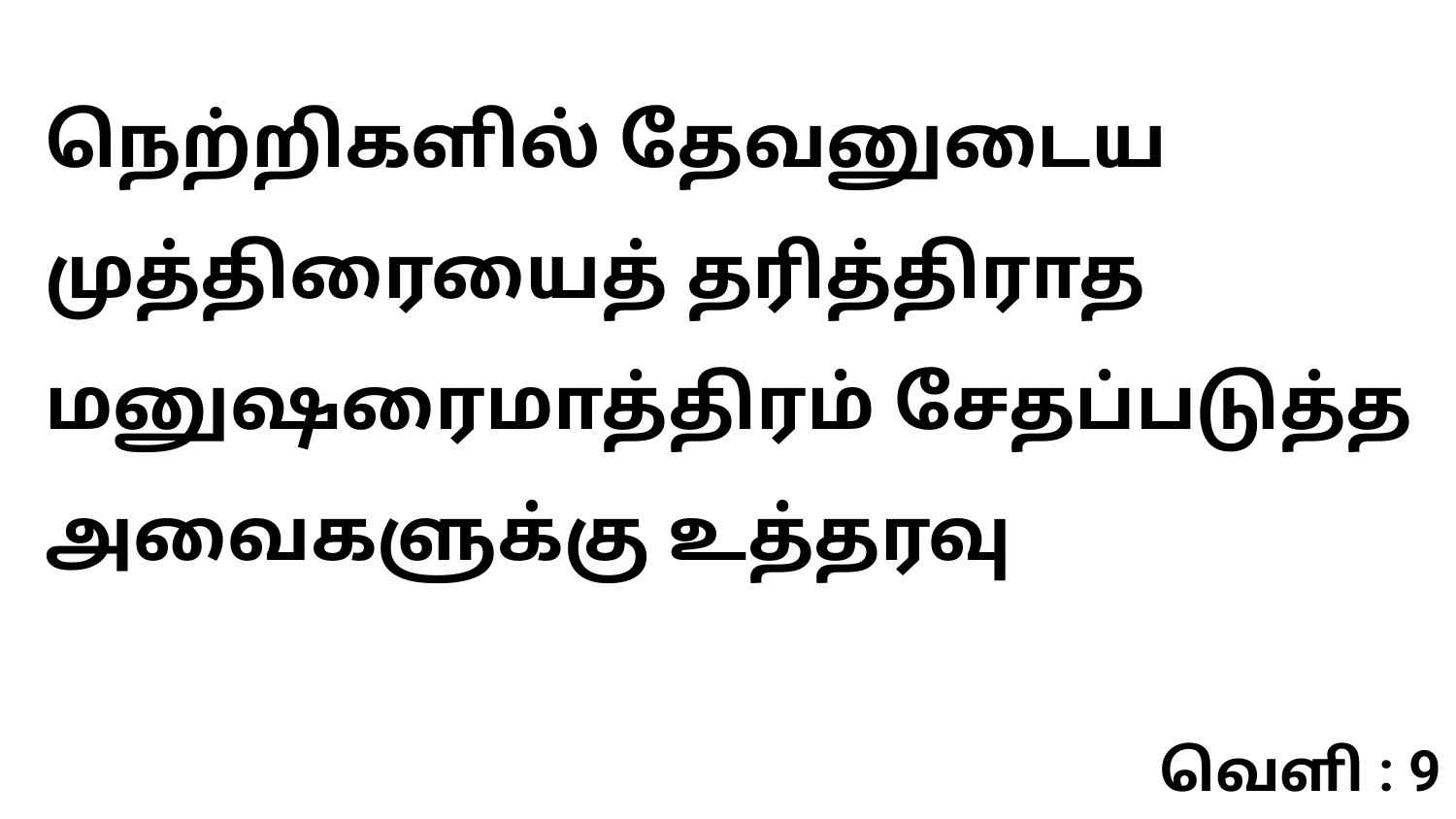

நெற்றிகளில் தேவனுடைய முத்திரையைத் தரித்திராத மனுஷரைமாத்திரம் சேதப்படுத்த அவைகளுக்கு உத்தரவு
வெளி : 9